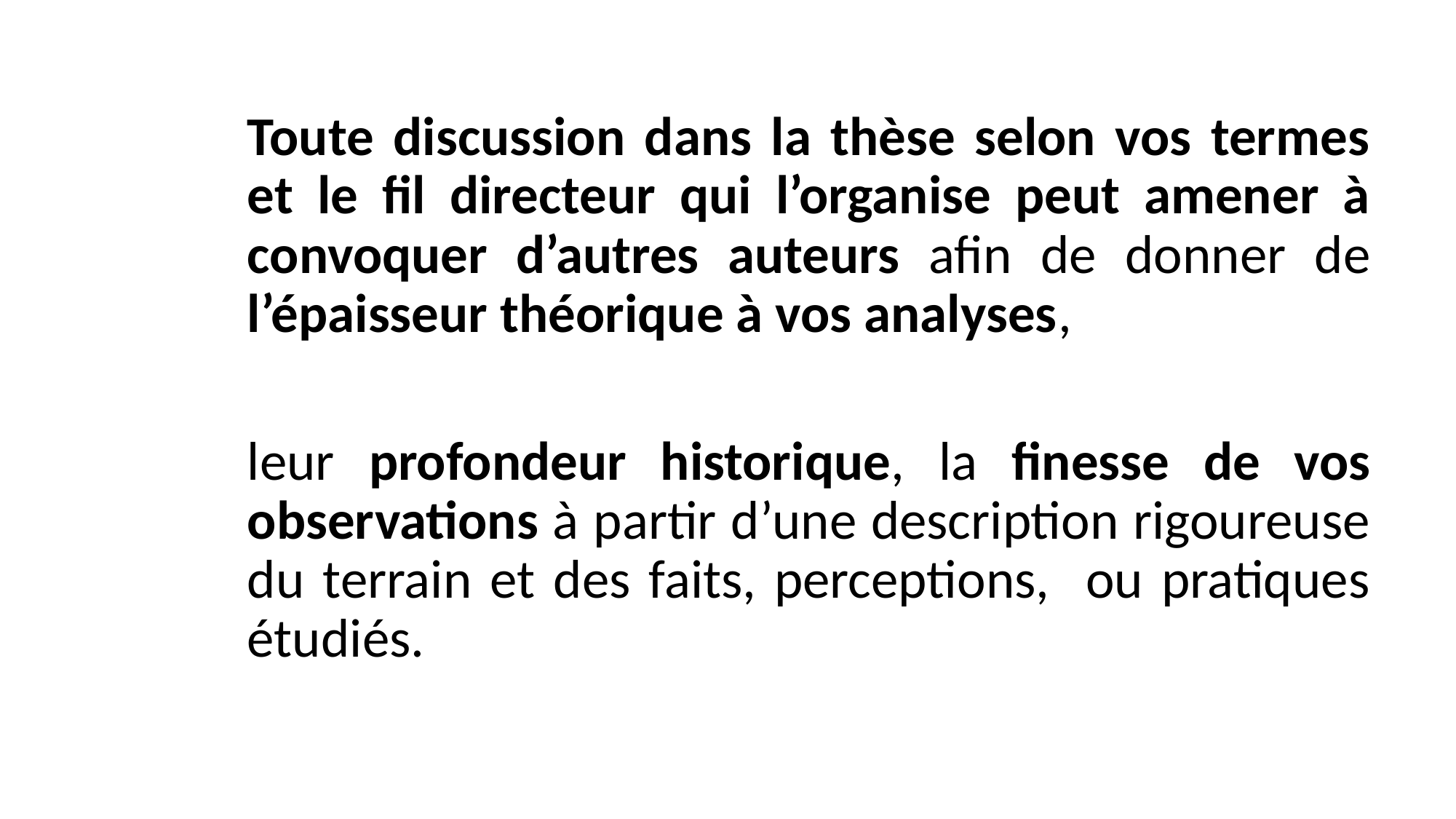

Toute discussion dans la thèse selon vos termes et le fil directeur qui l’organise peut amener à convoquer d’autres auteurs afin de donner de l’épaisseur théorique à vos analyses,

leur profondeur historique, la finesse de vos observations à partir d’une description rigoureuse du terrain et des faits, perceptions,  ou pratiques étudiés.